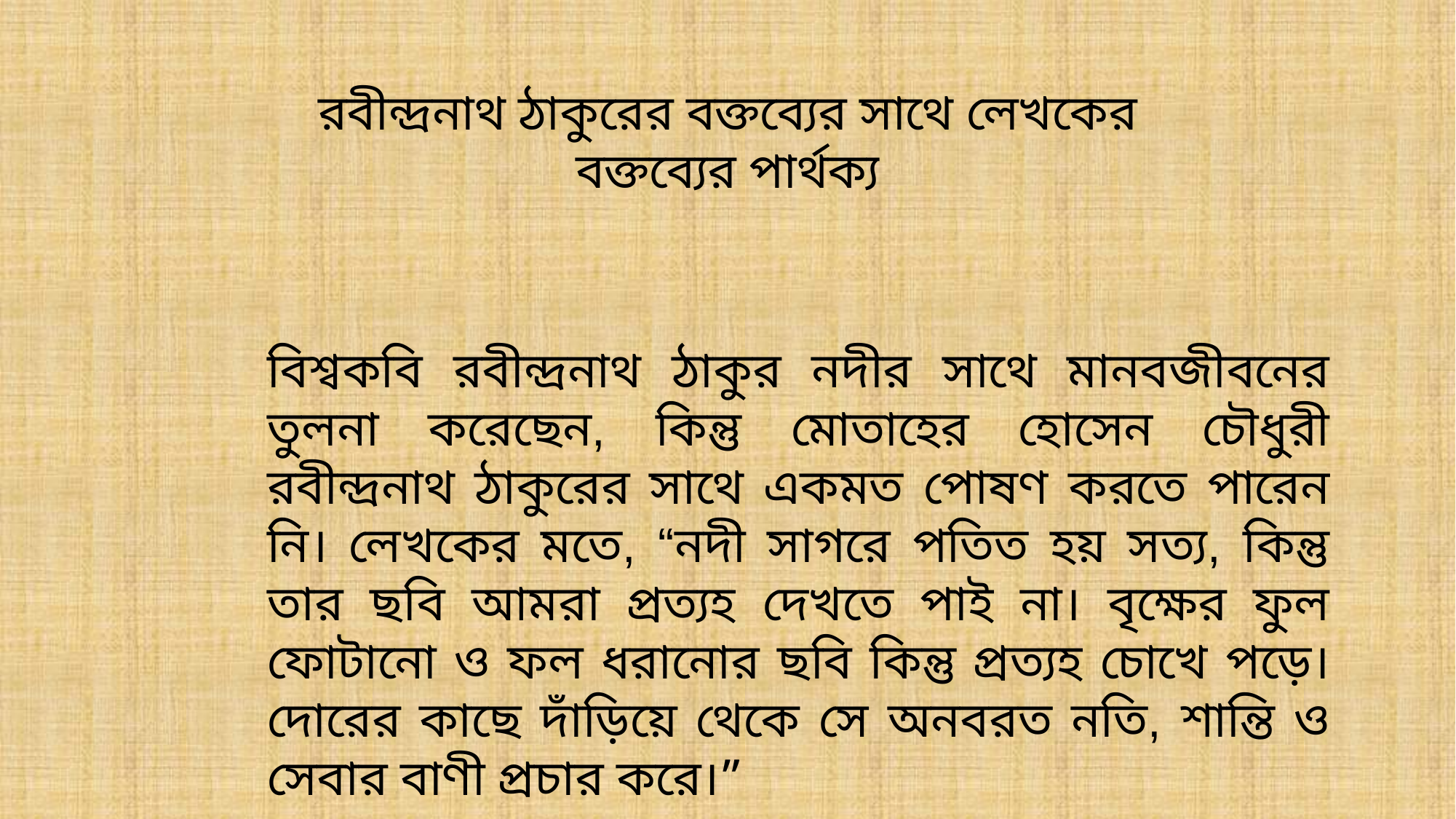

রবীন্দ্রনাথ ঠাকুরের বক্তব্যের সাথে লেখকের বক্তব্যের পার্থক্য
বিশ্বকবি রবীন্দ্রনাথ ঠাকুর নদীর সাথে মানবজীবনের তুলনা করেছেন, কিন্তু মোতাহের হোসেন চৌধুরী রবীন্দ্রনাথ ঠাকুরের সাথে একমত পোষণ করতে পারেন নি। লেখকের মতে, “নদী সাগরে পতিত হয় সত্য, কিন্তু তার ছবি আমরা প্রত্যহ দেখতে পাই না। বৃক্ষের ফুল ফোটানো ও ফল ধরানোর ছবি কিন্তু প্রত্যহ চোখে পড়ে। দোরের কাছে দাঁড়িয়ে থেকে সে অনবরত নতি, শান্তি ও সেবার বাণী প্রচার করে।”